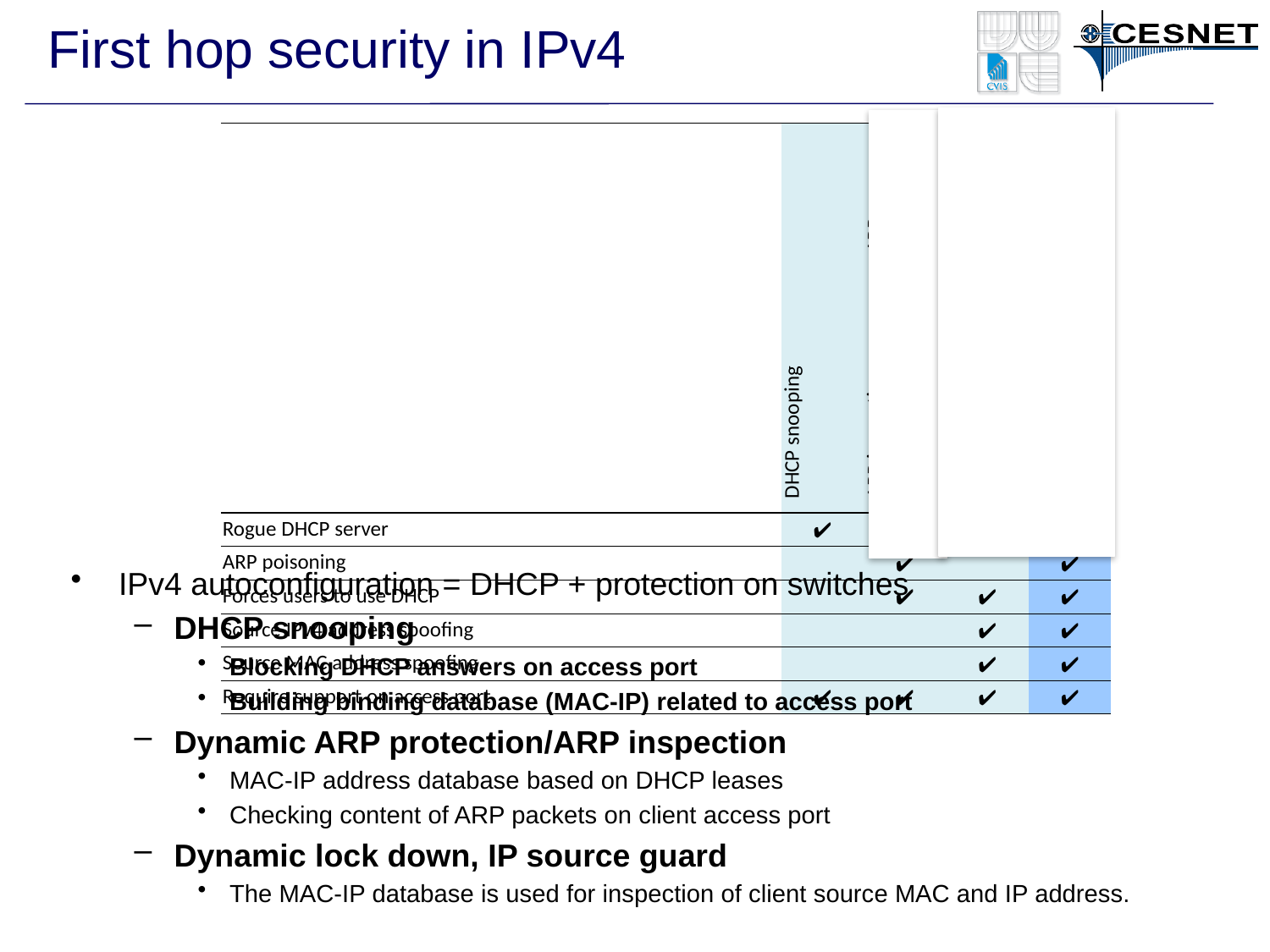

# First hop security in IPv4

|  | DHCP snooping | ARP inspection, ARP protection | IP source guard, dynamic IP lockdown | All together |
| --- | --- | --- | --- | --- |
| Rogue DHCP server | ✔ |  |  | ✔ |
| ARP poisoning |  | ✔ |  | ✔ |
| Forces users to use DHCP |  | ✔ | ✔ | ✔ |
| Source IPv4 address spoofing |  |  | ✔ | ✔ |
| Source MAC address spoofing |  |  | ✔ | ✔ |
| Require support on access port | ✔ | ✔ | ✔ | ✔ |
IPv4 autoconfiguration = DHCP + protection on switches
DHCP snooping
Blocking DHCP answers on access port
Building binding database (MAC-IP) related to access port
Dynamic ARP protection/ARP inspection
MAC-IP address database based on DHCP leases
Checking content of ARP packets on client access port
Dynamic lock down, IP source guard
The MAC-IP database is used for inspection of client source MAC and IP address.